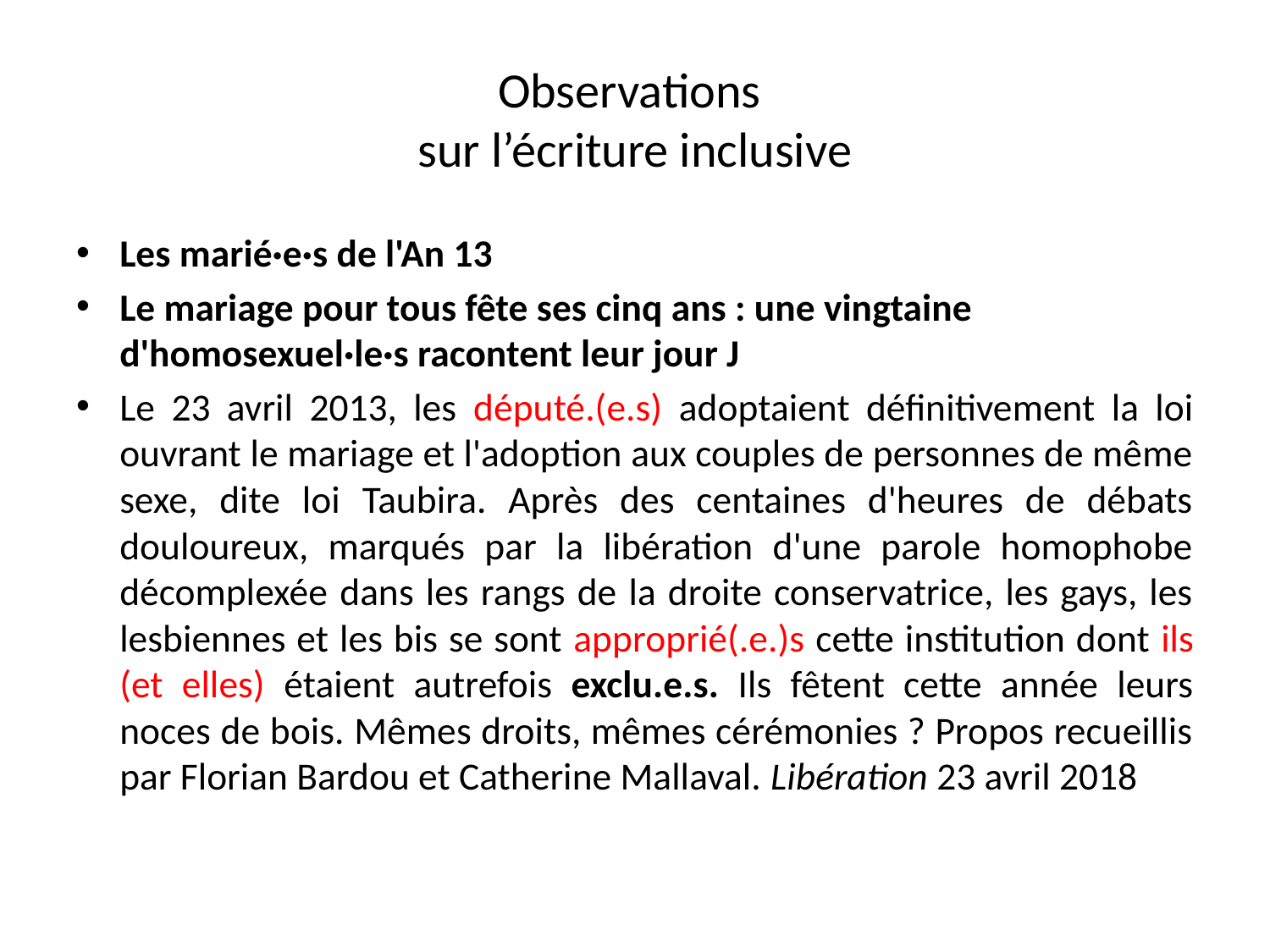

# Observations sur l’écriture inclusive
Les marié·e·s de l'An 13
Le mariage pour tous fête ses cinq ans : une vingtaine d'homosexuel·le·s racontent leur jour J
Le 23 avril 2013, les député.(e.s) adoptaient définitivement la loi ouvrant le mariage et l'adoption aux couples de personnes de même sexe, dite loi Taubira. Après des centaines d'heures de débats douloureux, marqués par la libération d'une parole homophobe décomplexée dans les rangs de la droite conservatrice, les gays, les lesbiennes et les bis se sont approprié(.e.)s cette institution dont ils (et elles) étaient autrefois exclu.e.s. Ils fêtent cette année leurs noces de bois. Mêmes droits, mêmes cérémonies ? Propos recueillis par Florian Bardou et Catherine Mallaval. Libération 23 avril 2018